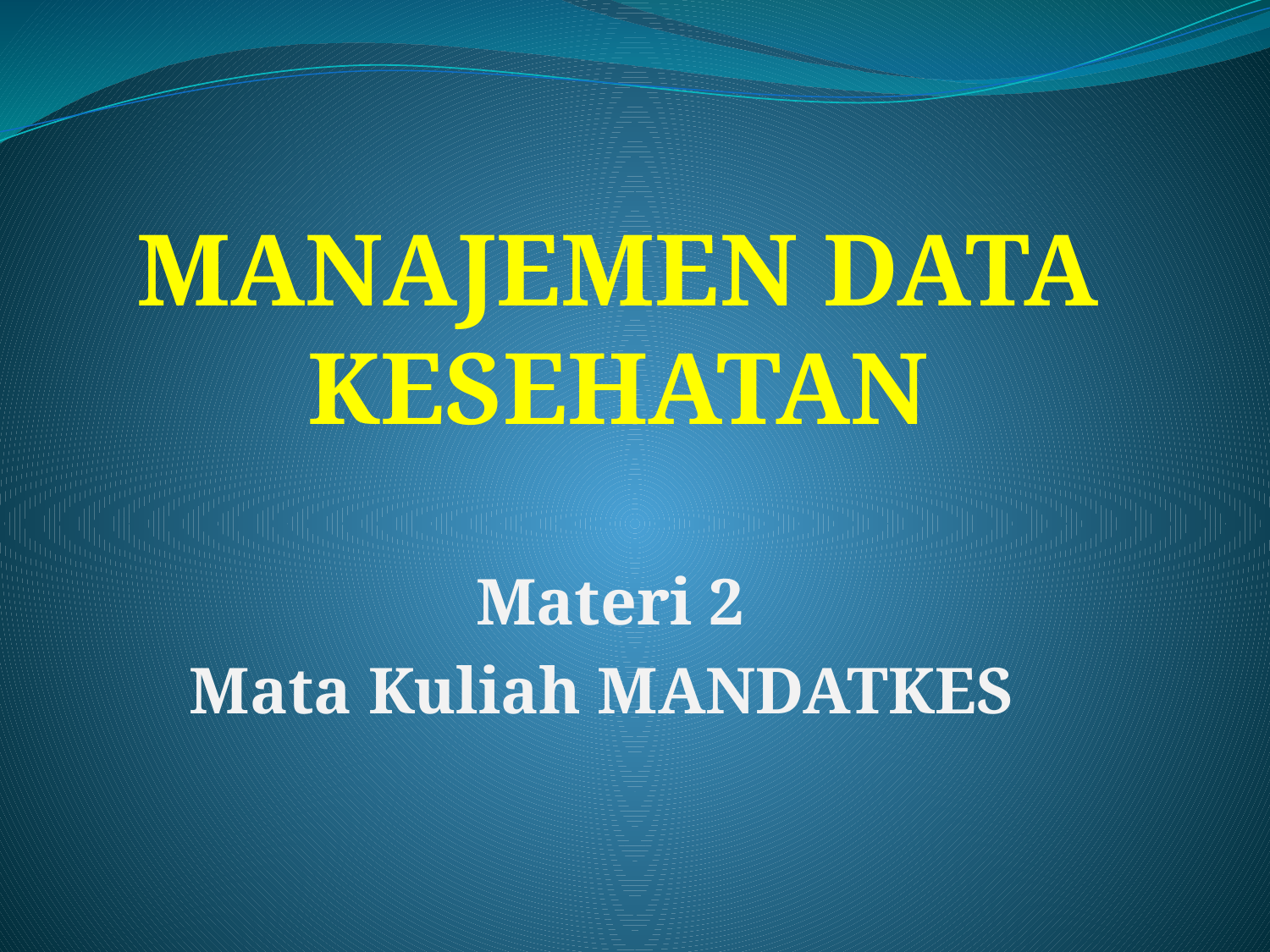

# MANAJEMEN DATA KESEHATAN
Materi 2
Mata Kuliah MANDATKES